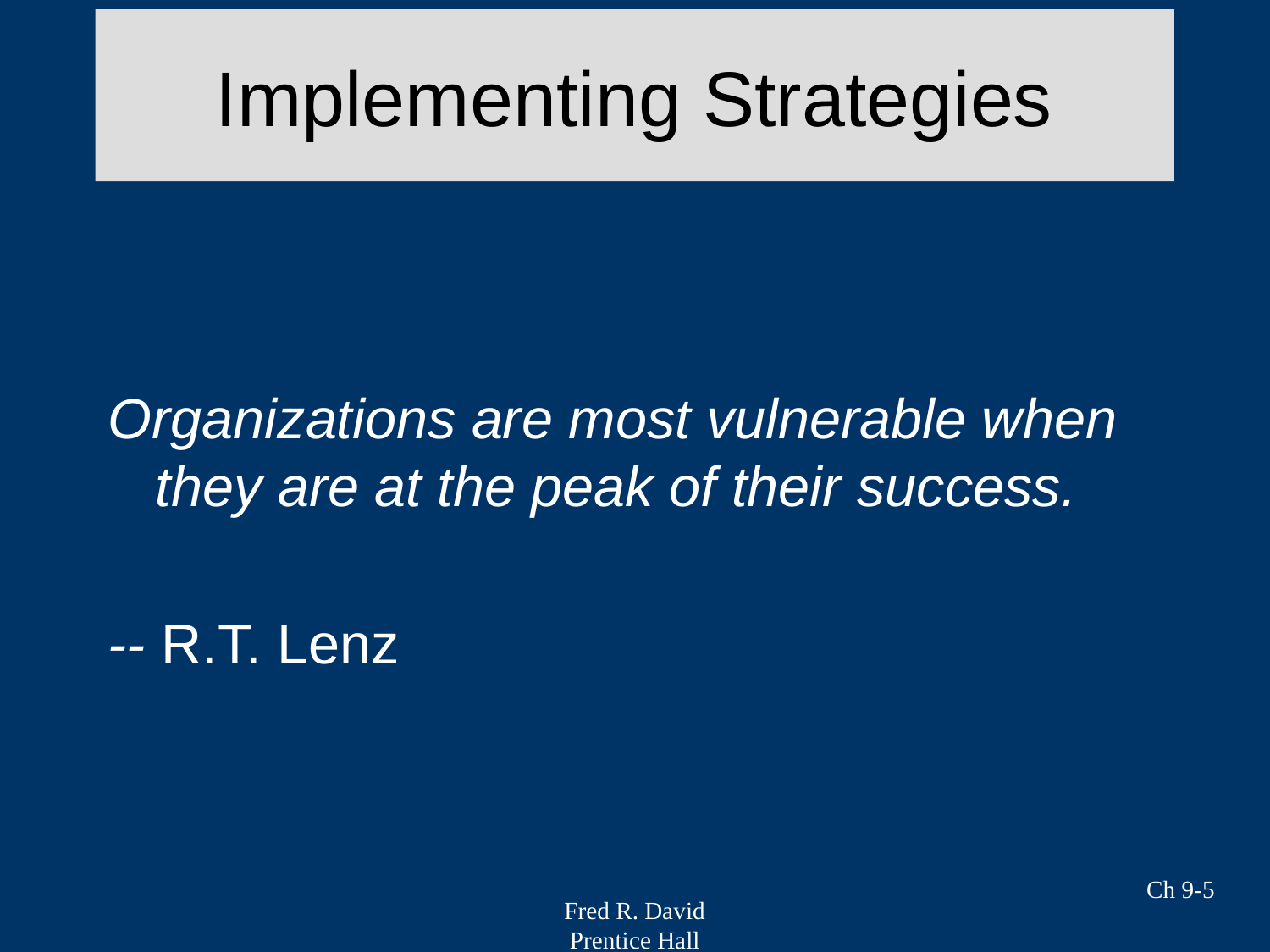

# Implementing Strategies

Organizations are most vulnerable when they are at the peak of their success.

-- R.T. Lenz

Ch 9-5
Fred R. David
Prentice Hall